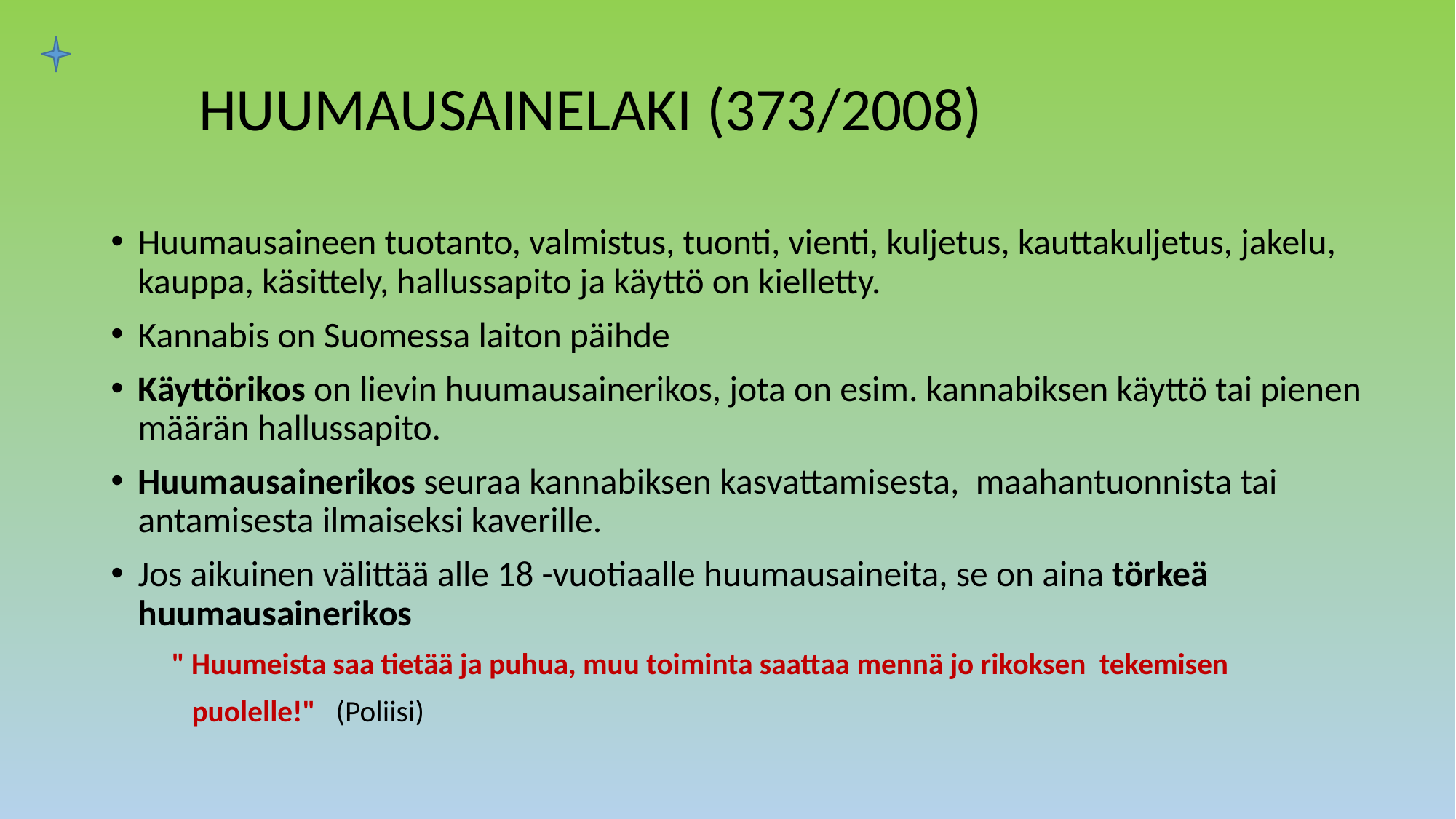

# HUUMAUSAINELAKI (373/2008)

Huumausaineen tuotanto, valmistus, tuonti, vienti, kuljetus, kauttakuljetus, jakelu, kauppa, käsittely, hallussapito ja käyttö on kielletty.
Kannabis on Suomessa laiton päihde
Käyttörikos on lievin huumausainerikos, jota on esim. kannabiksen käyttö tai pienen määrän hallussapito.
Huumausainerikos seuraa kannabiksen kasvattamisesta,  maahantuonnista tai antamisesta ilmaiseksi kaverille.
Jos aikuinen välittää alle 18 -vuotiaalle huumausaineita, se on aina törkeä huumausainerikos
         " Huumeista saa tietää ja puhua, muu toiminta saattaa mennä jo rikoksen  tekemisen
            puolelle!"   (Poliisi)